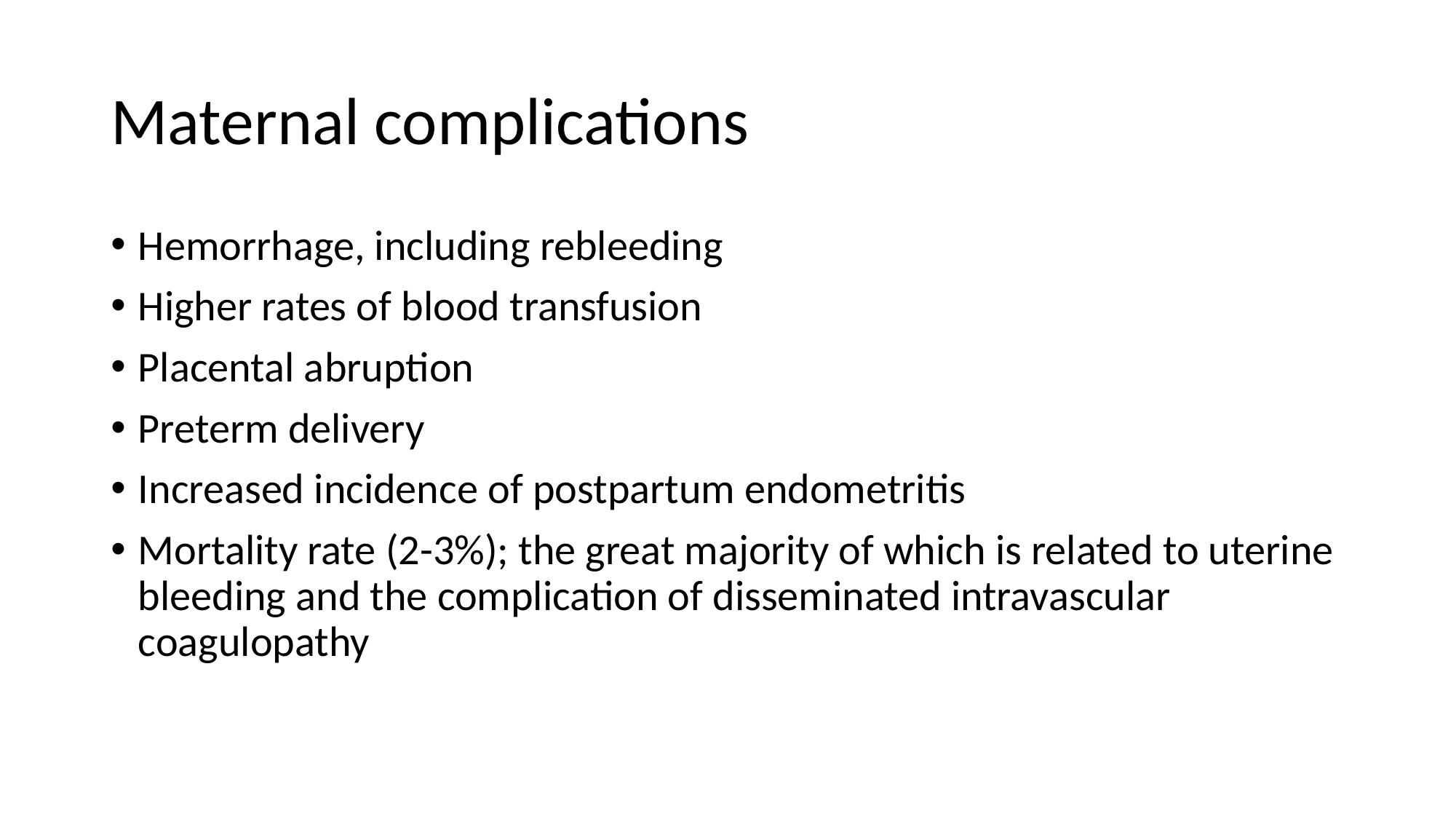

# Maternal complications
Hemorrhage, including rebleeding
Higher rates of blood transfusion
Placental abruption
Preterm delivery
Increased incidence of postpartum endometritis
Mortality rate (2-3%); the great majority of which is related to uterine bleeding and the complication of disseminated intravascular coagulopathy